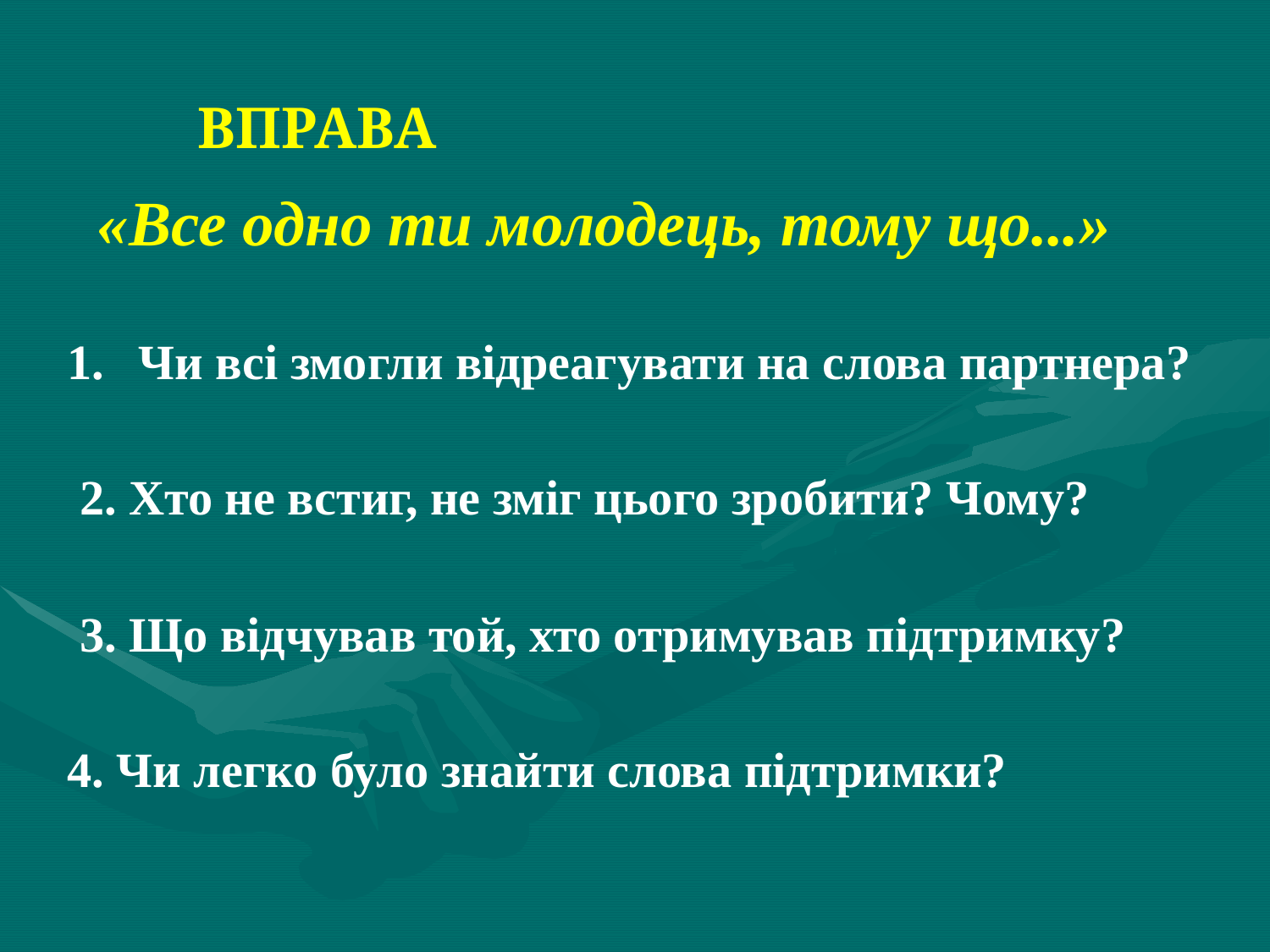

ВПРАВА
«Все одно ти молодець, тому що...»
Чи всі змогли відреагувати на слова партнера?

 2. Хто не встиг, не зміг цього зробити? Чому?

 3. Що відчував той, хто отримував підтримку?

4. Чи легко було знайти слова підтримки?